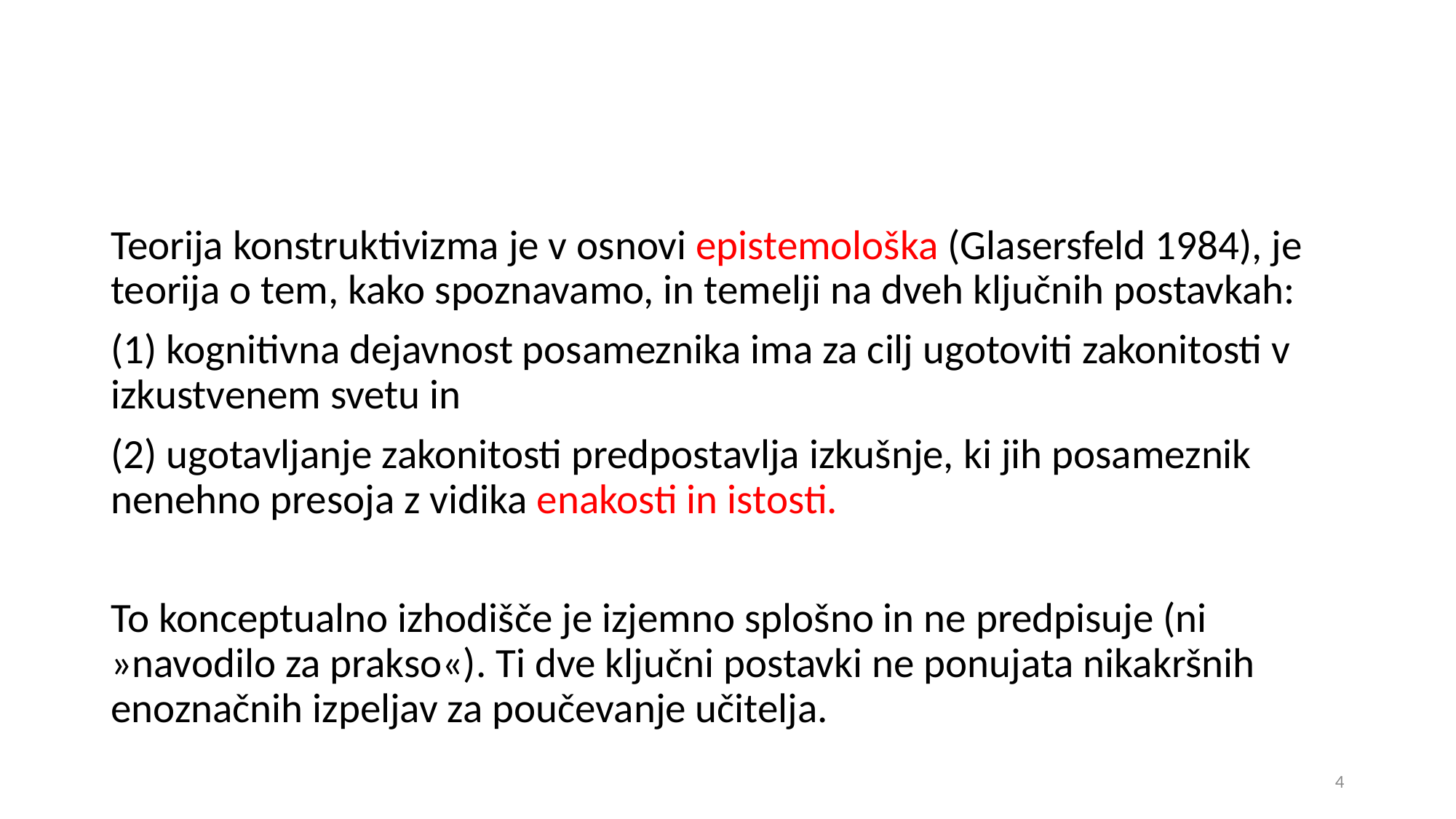

#
Teorija konstruktivizma je v osnovi epistemološka (Glasersfeld 1984), je teorija o tem, kako spoznavamo, in temelji na dveh ključnih postavkah:
(1) kognitivna dejavnost posameznika ima za cilj ugotoviti zakonitosti v izkustvenem svetu in
(2) ugotavljanje zakonitosti predpostavlja izkušnje, ki jih posameznik nenehno presoja z vidika enakosti in istosti.

To konceptualno izhodišče je izjemno splošno in ne predpisuje (ni »navodilo za prakso«). Ti dve ključni postavki ne ponujata nikakršnih enoznačnih izpeljav za poučevanje učitelja.
4